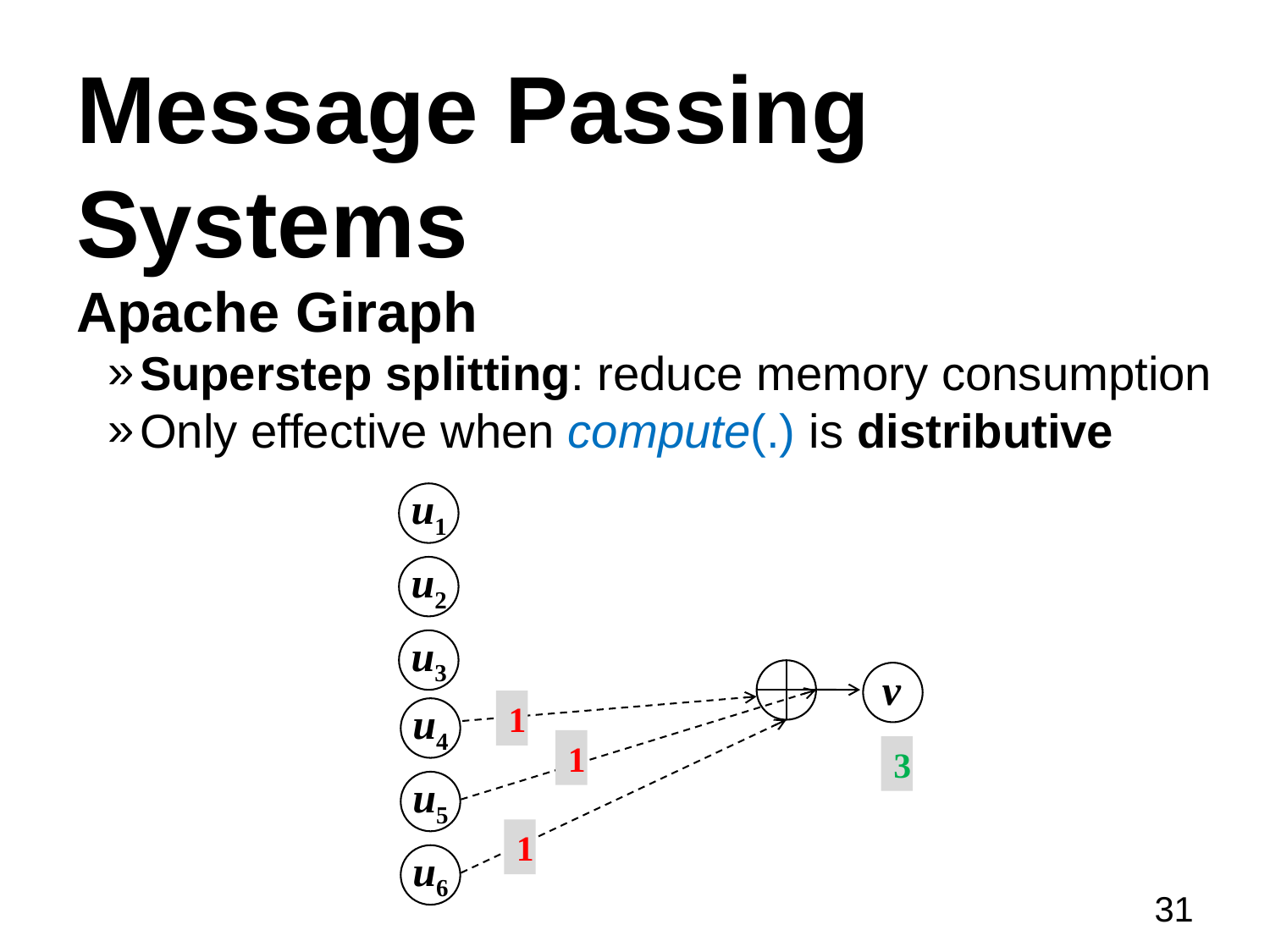

# Message Passing Systems
Apache Giraph
Superstep splitting: reduce memory consumption
Only effective when compute(.) is distributive
u1

u2

u3

v

1
u4

1
3
u5

1
u6

31